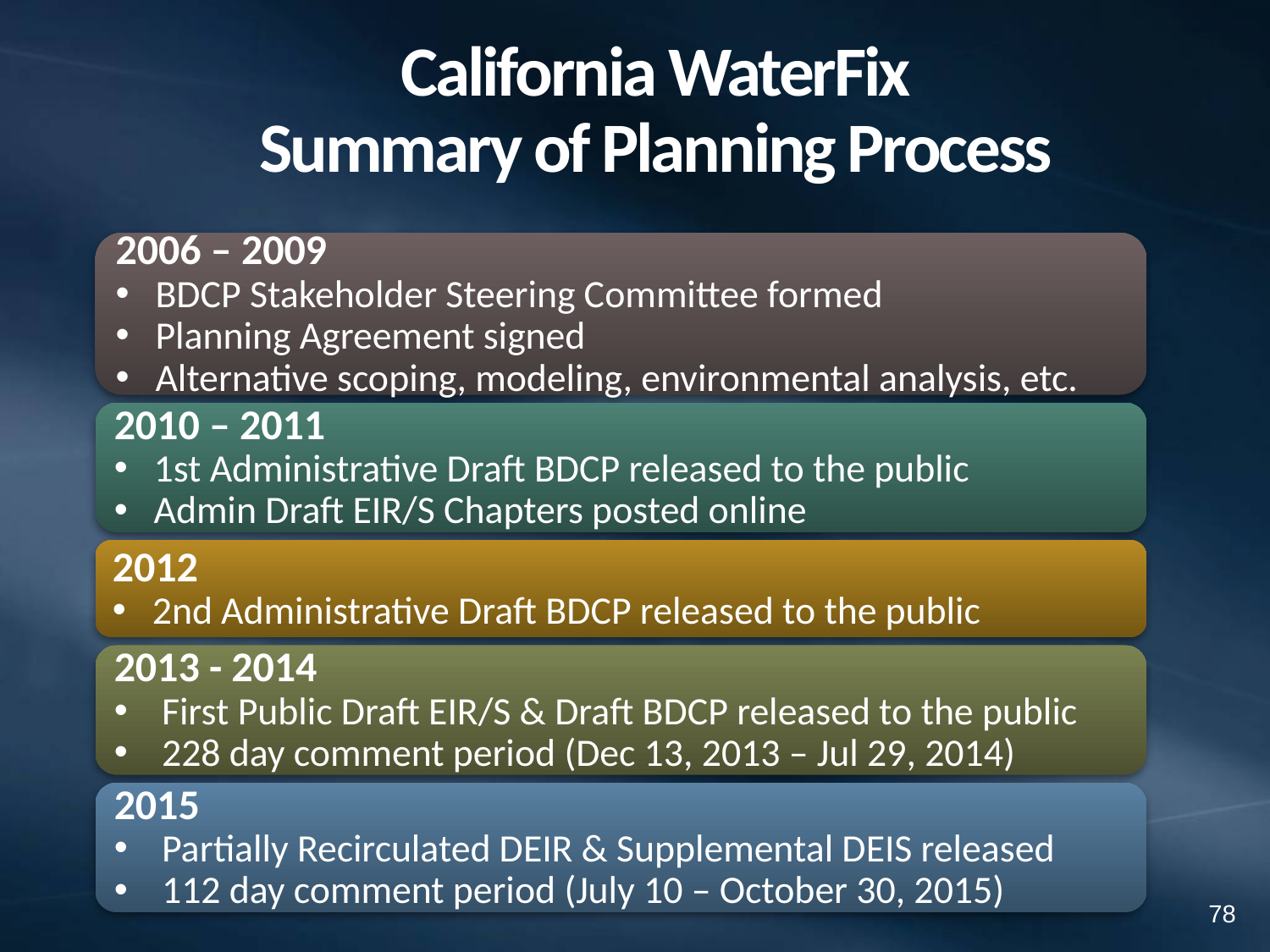

# California WaterFix Summary of Planning Process
2006 – 2009
BDCP Stakeholder Steering Committee formed
Planning Agreement signed
Alternative scoping, modeling, environmental analysis, etc.
2010 – 2011
1st Administrative Draft BDCP released to the public
Admin Draft EIR/S Chapters posted online
2012
2nd Administrative Draft BDCP released to the public
2013 - 2014
First Public Draft EIR/S & Draft BDCP released to the public
228 day comment period (Dec 13, 2013 – Jul 29, 2014)
2015
Partially Recirculated DEIR & Supplemental DEIS released
112 day comment period (July 10 – October 30, 2015)